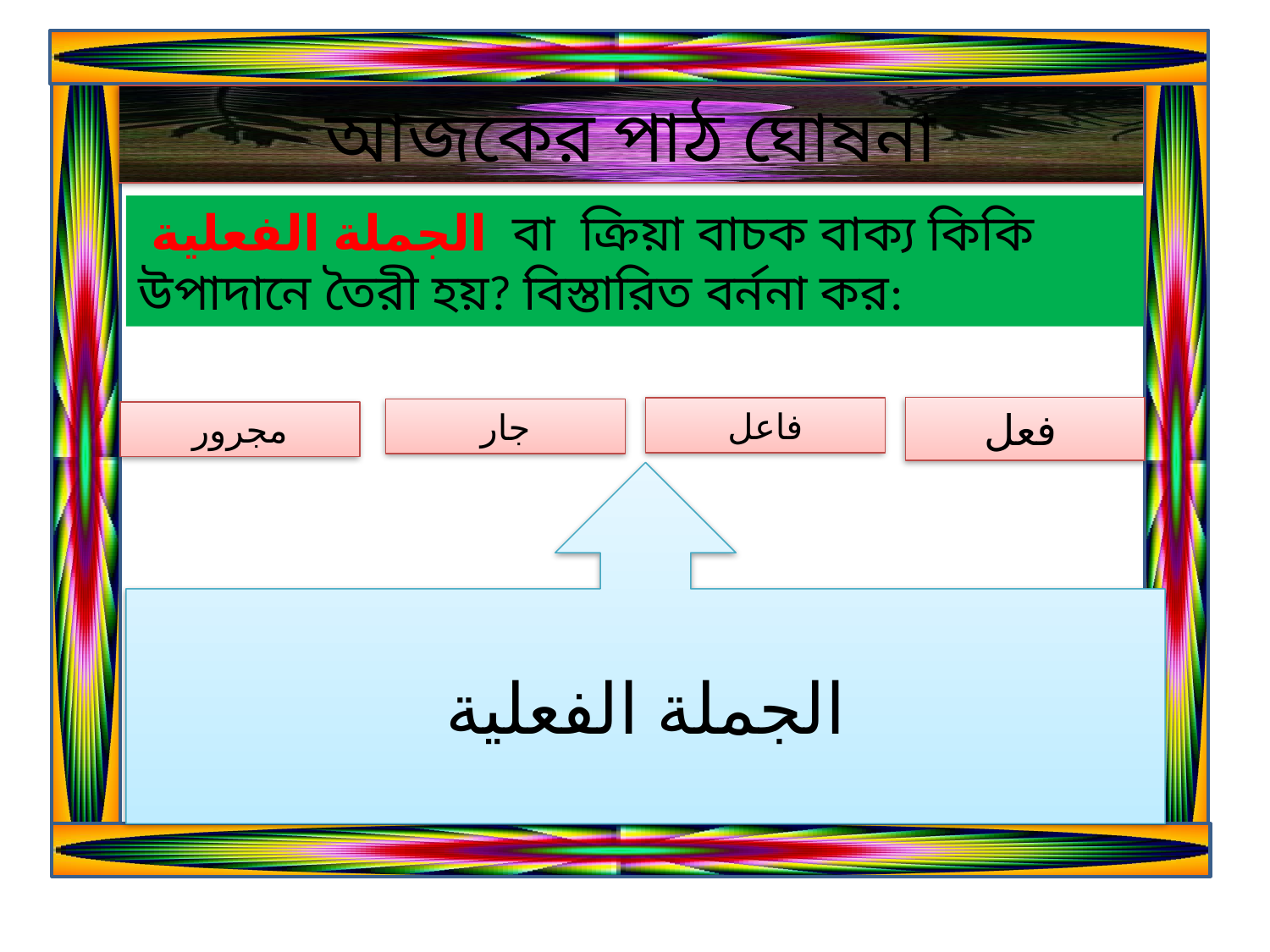

আজকের পাঠ ঘোষনা
 الجملة الفعلية  বা  ক্রিয়া বাচক বাক্য কিকি  উপাদানে তৈরী হয়? বিস্তারিত বর্ননা কর:
فعل
فاعل
جار
مجرور
الجملة الفعلية